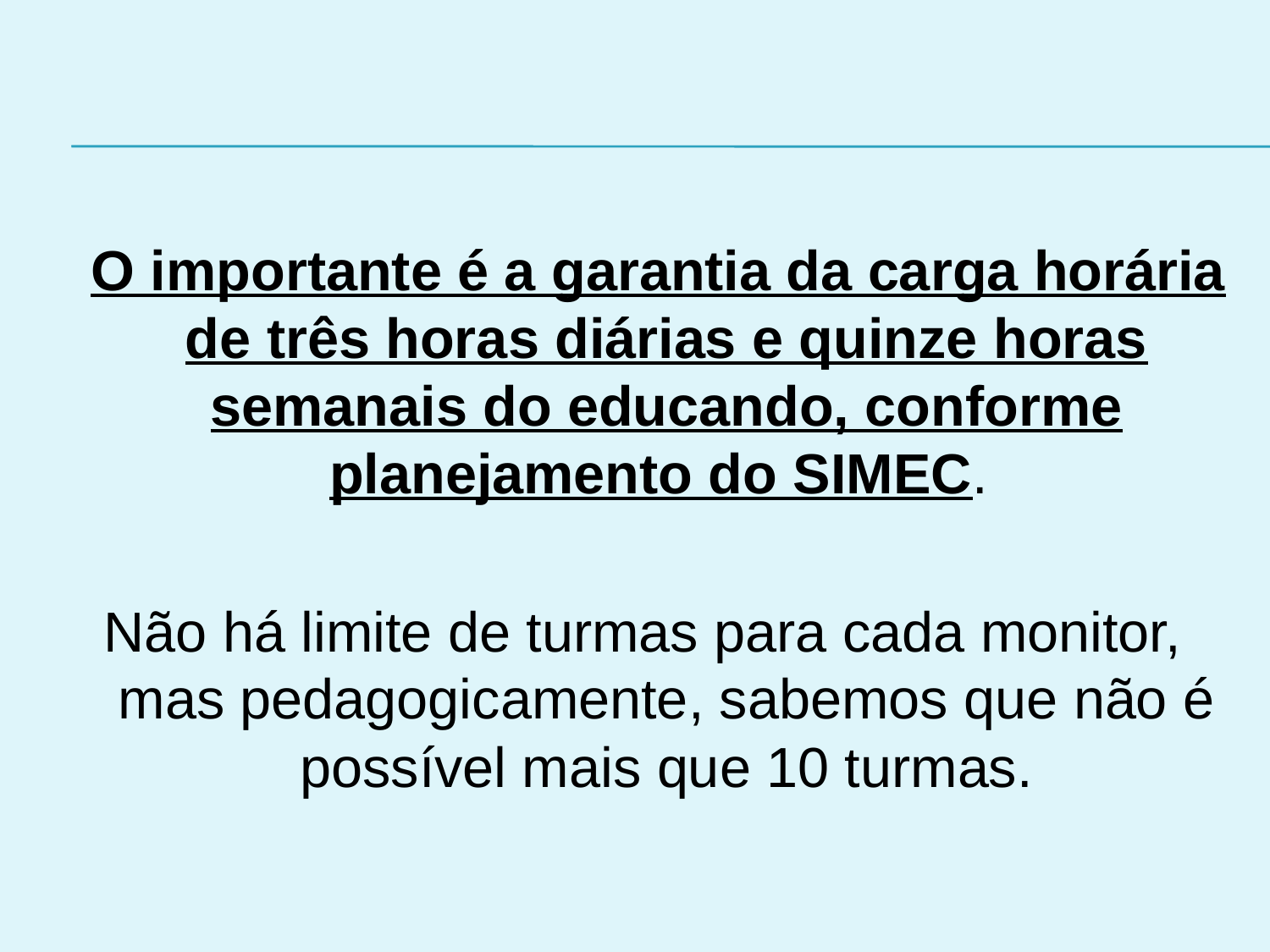

O importante é a garantia da carga horária de três horas diárias e quinze horas semanais do educando, conforme planejamento do SIMEC.

Não há limite de turmas para cada monitor, mas pedagogicamente, sabemos que não é possível mais que 10 turmas.